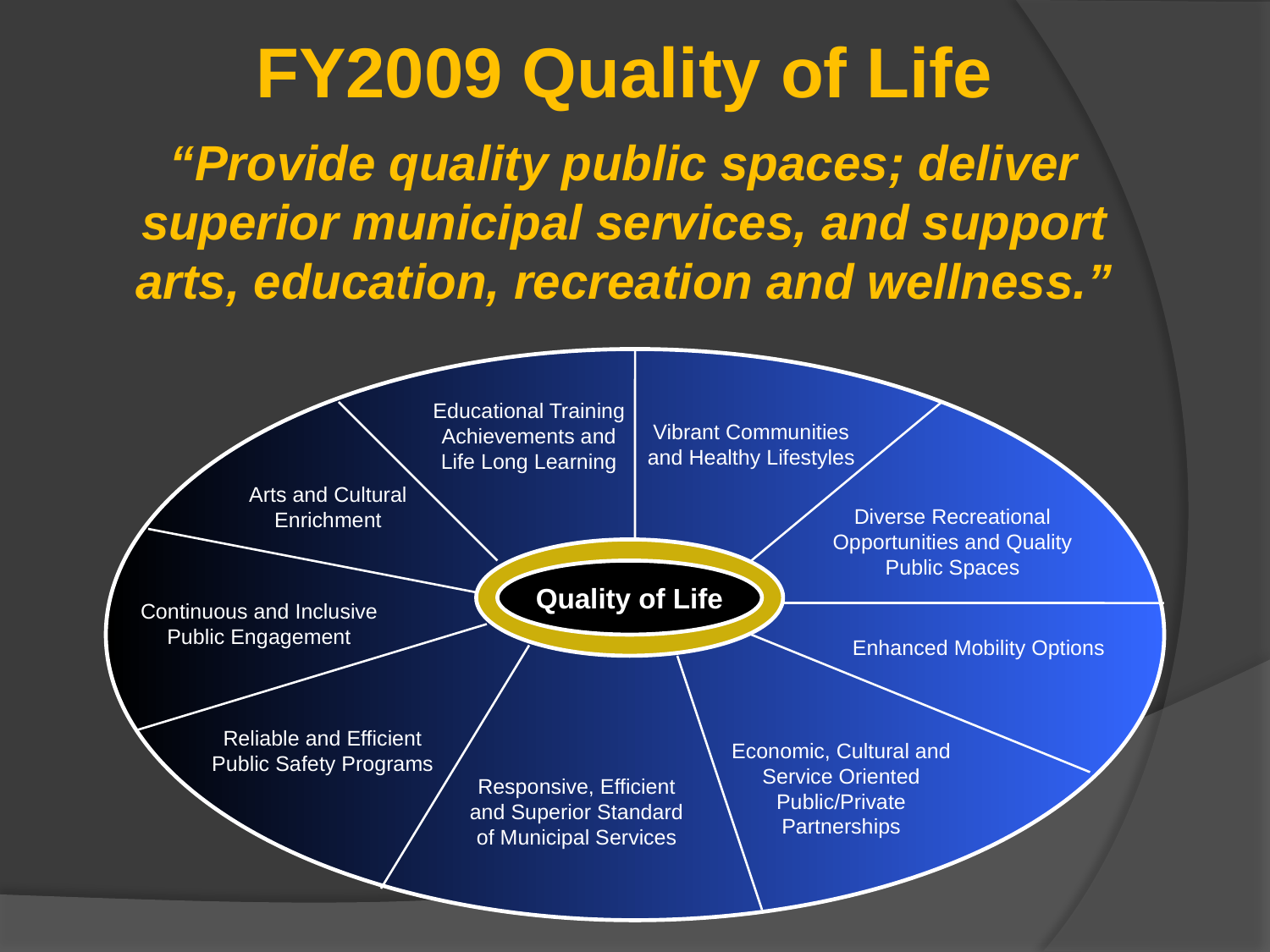

FY2009 Quality of Life
“Provide quality public spaces; deliver superior municipal services, and support arts, education, recreation and wellness.”

Educational Training Achievements and Life Long Learning

Vibrant Communities and Healthy Lifestyles
Arts and Cultural Enrichment
Diverse Recreational Opportunities and Quality Public Spaces

Quality of Life
Continuous and Inclusive Public Engagement

Enhanced Mobility Options

Reliable and Efficient Public Safety Programs
Economic, Cultural and Service Oriented Public/Private Partnerships
Responsive, Efficient and Superior Standard of Municipal Services